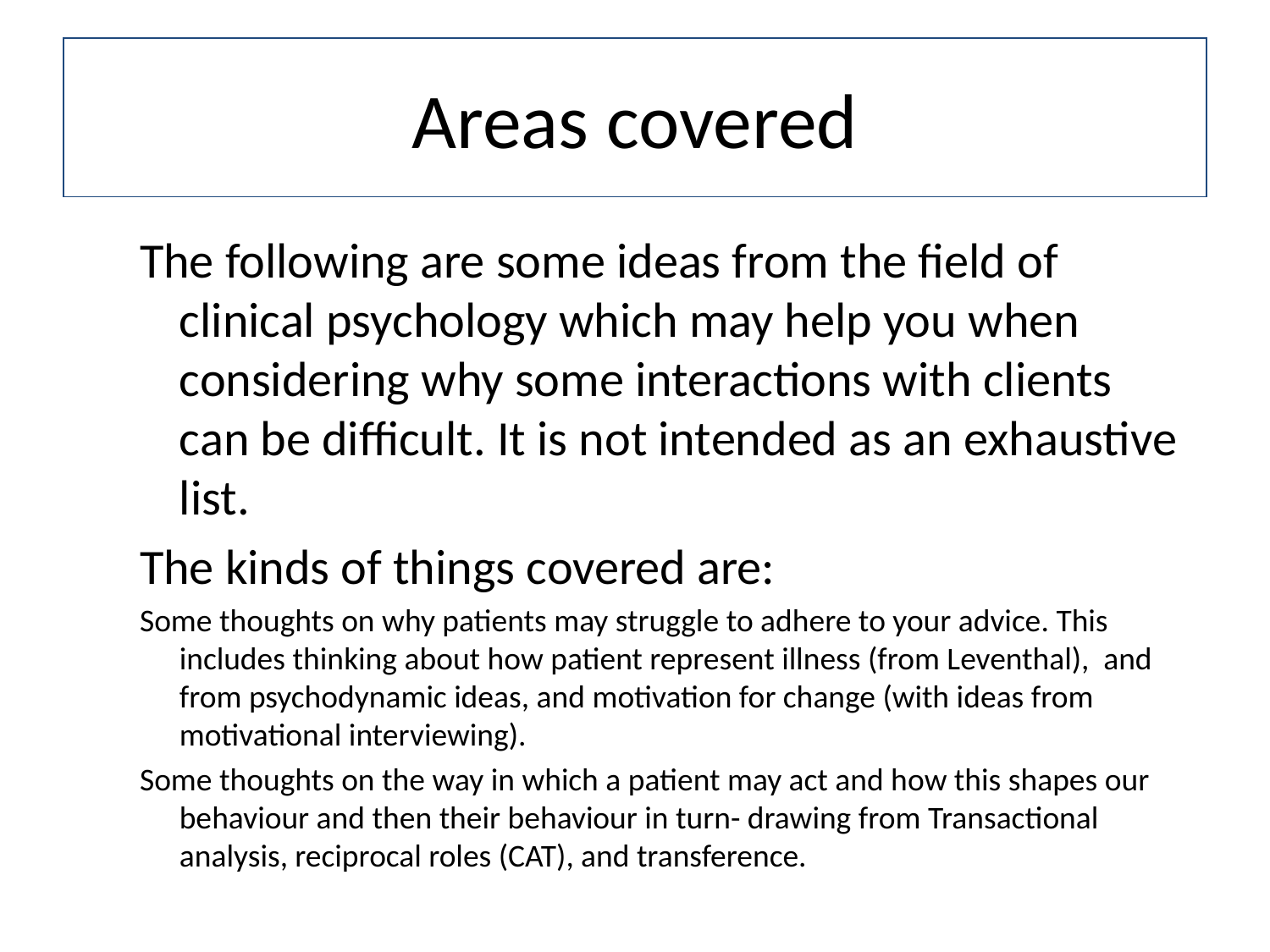

Areas covered
The following are some ideas from the field of clinical psychology which may help you when considering why some interactions with clients can be difficult. It is not intended as an exhaustive list.
The kinds of things covered are:
Some thoughts on why patients may struggle to adhere to your advice. This includes thinking about how patient represent illness (from Leventhal),  and from psychodynamic ideas, and motivation for change (with ideas from motivational interviewing).
Some thoughts on the way in which a patient may act and how this shapes our behaviour and then their behaviour in turn- drawing from Transactional analysis, reciprocal roles (CAT), and transference.